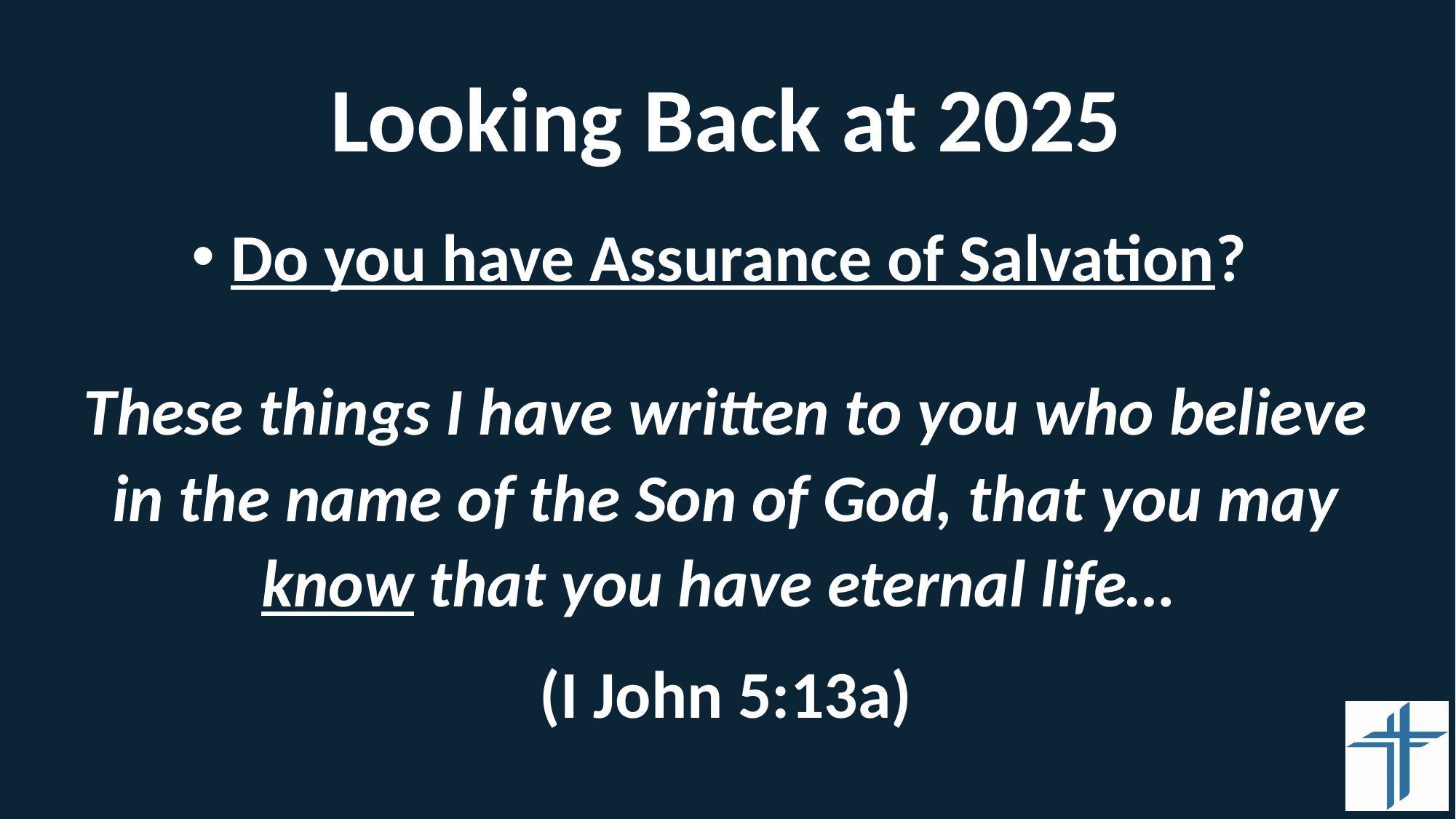

# Looking Back at 2025
Do you have Assurance of Salvation?

These things I have written to you who believe in the name of the Son of God, that you may know that you have eternal life…
(I John 5:13a)